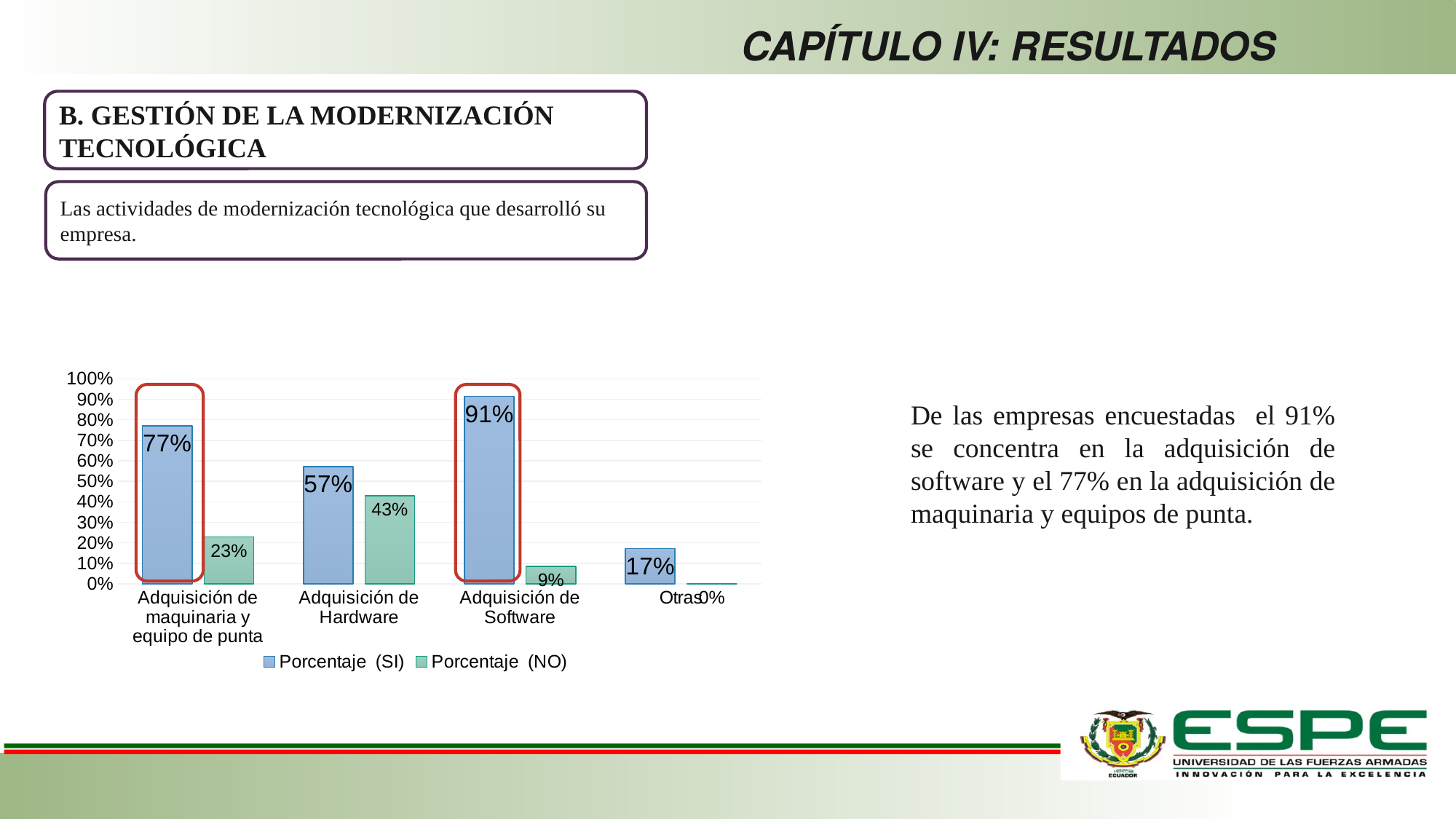

CAPÍTULO IV: Resultados
B. GESTIÓN DE LA MODERNIZACIÓN TECNOLÓGICA
Las actividades de modernización tecnológica que desarrolló su empresa.

### Chart

| Category | Porcentaje  (SI) | Porcentaje  (NO) |
|---|---|---|
| Adquisición de maquinaria y equipo de punta | 0.7714285714285715 | 0.22857142857142856 |
| Adquisición de Hardware | 0.5714285714285714 | 0.42857142857142855 |
| Adquisición de Software | 0.9142857142857143 | 0.08571428571428572 |
| Otras | 0.17142857142857143 | 0.0 |

De las empresas encuestadas  el 91% se concentra en la adquisición de software y el 77% en la adquisición de maquinaria y equipos de punta.